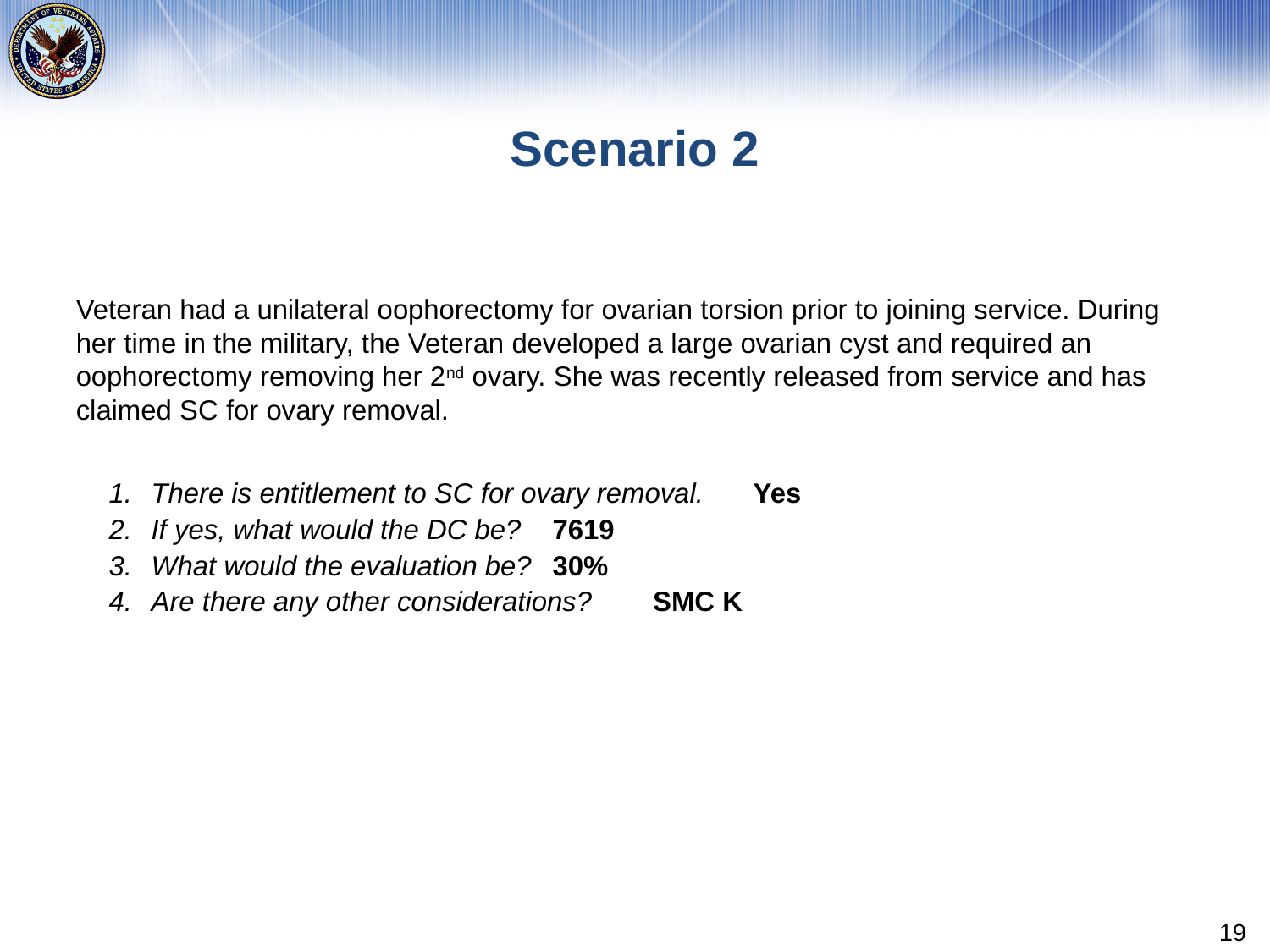

# Scenario 2
Veteran had a unilateral oophorectomy for ovarian torsion prior to joining service. During her time in the military, the Veteran developed a large ovarian cyst and required an oophorectomy removing her 2nd ovary. She was recently released from service and has claimed SC for ovary removal.

There is entitlement to SC for ovary removal. 								Yes
If yes, what would the DC be?																						7619
What would the evaluation be?																					30%
Are there any other considerations?																	SMC K

19